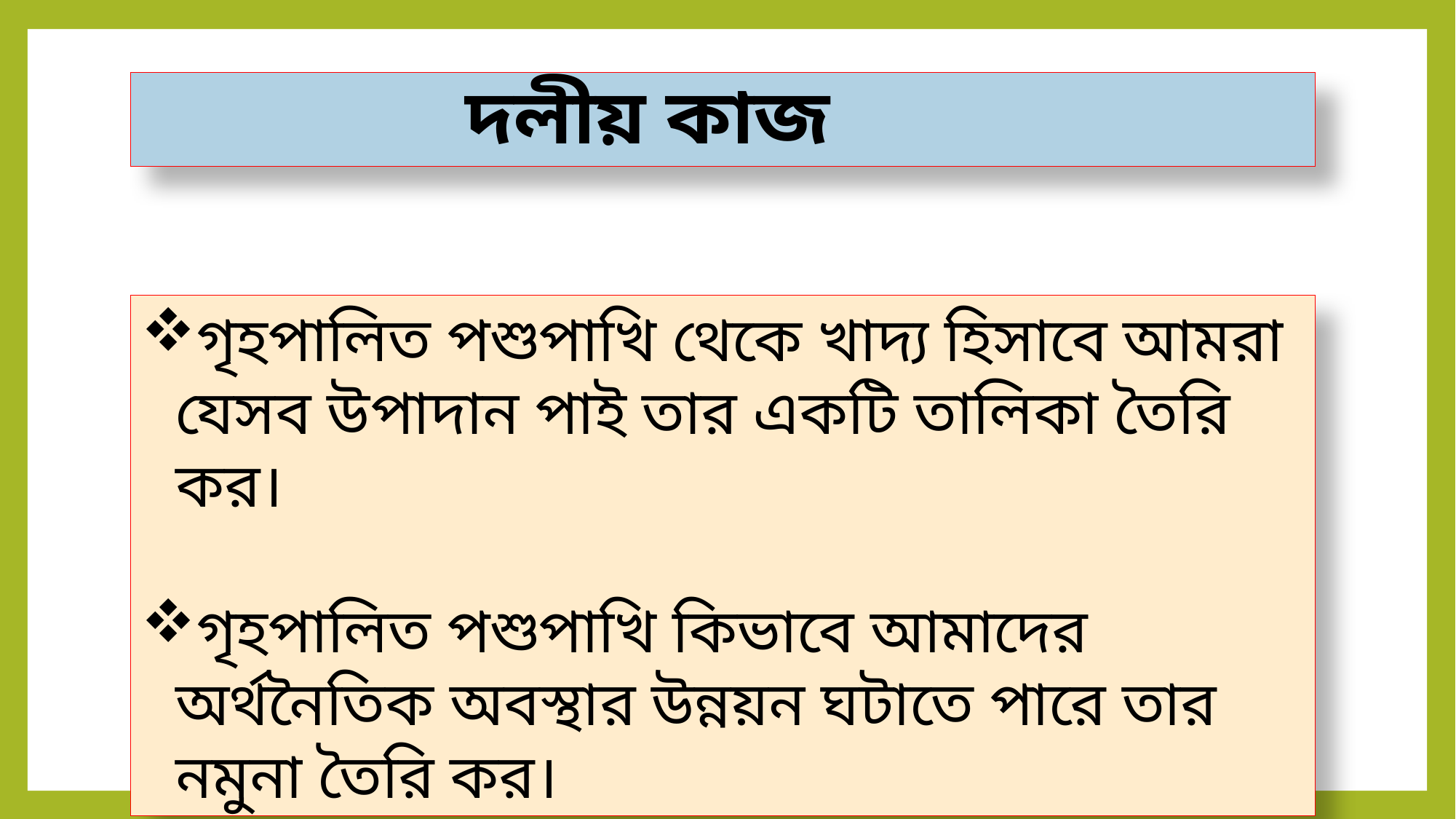

# দলীয় কাজ
গৃহপালিত পশুপাখি থেকে খাদ্য হিসাবে আমরা যেসব উপাদান পাই তার একটি তালিকা তৈরি কর।

গৃহপালিত পশুপাখি কিভাবে আমাদের অর্থনৈতিক অবস্থার উন্নয়ন ঘটাতে পারে তার নমুনা তৈরি কর।